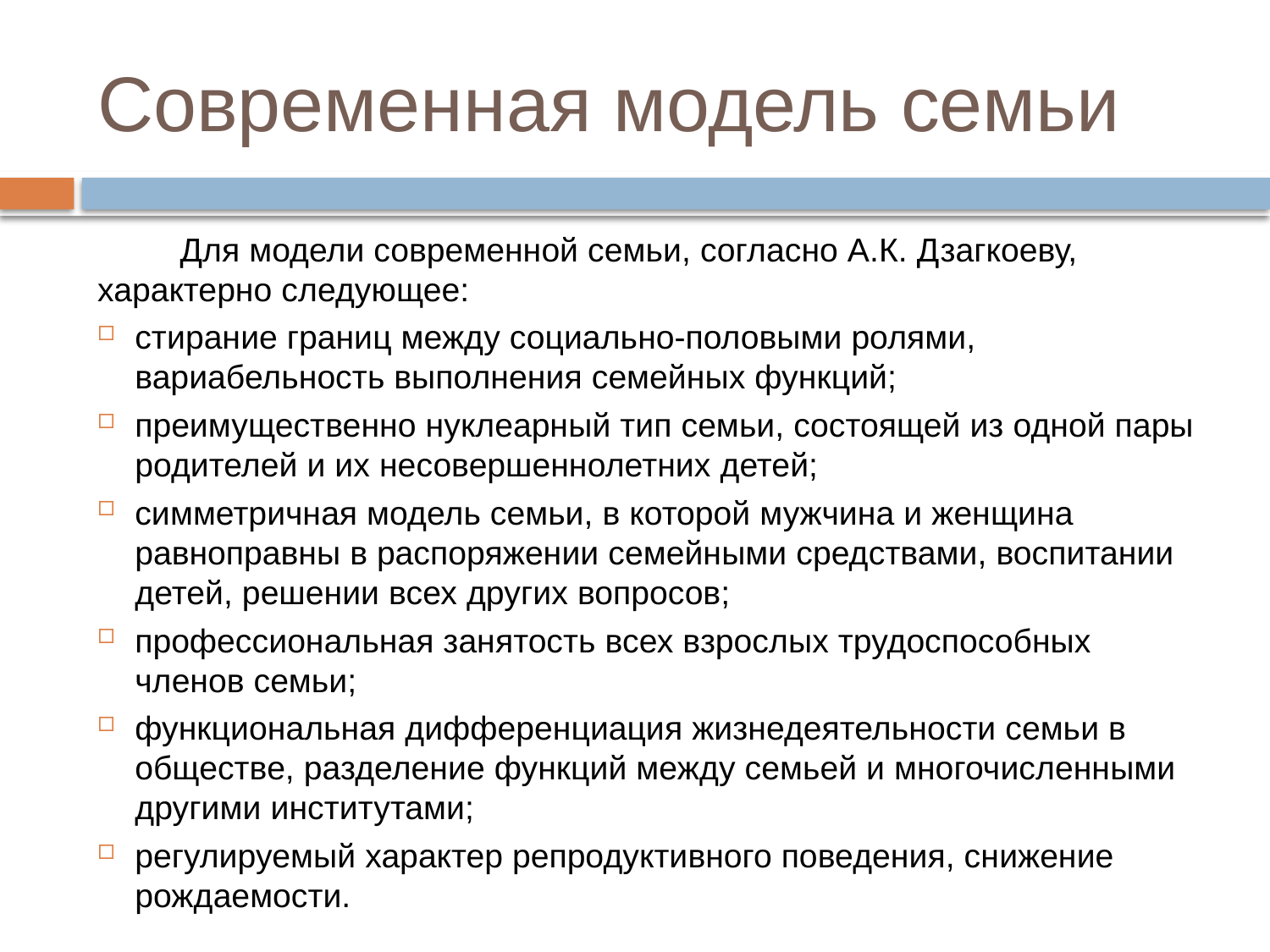

# Современная модель семьи
	Для модели современной семьи, согласно А.К. Дзагкоеву, характерно следующее:
стирание границ между социально-половыми ролями, вариабельность выполнения семейных функций;
преимущественно нуклеарный тип семьи, состоящей из одной пары родителей и их несовершеннолетних детей;
симметричная модель семьи, в которой мужчина и женщина равноправны в распоряжении семейными средствами, воспитании детей, решении всех других вопросов;
профессиональная занятость всех взрослых трудоспособных членов семьи;
функциональная дифференциация жизнедеятельности семьи в обществе, разделение функций между семьей и многочисленными другими институтами;
регулируемый характер репродуктивного поведения, снижение рождаемости.